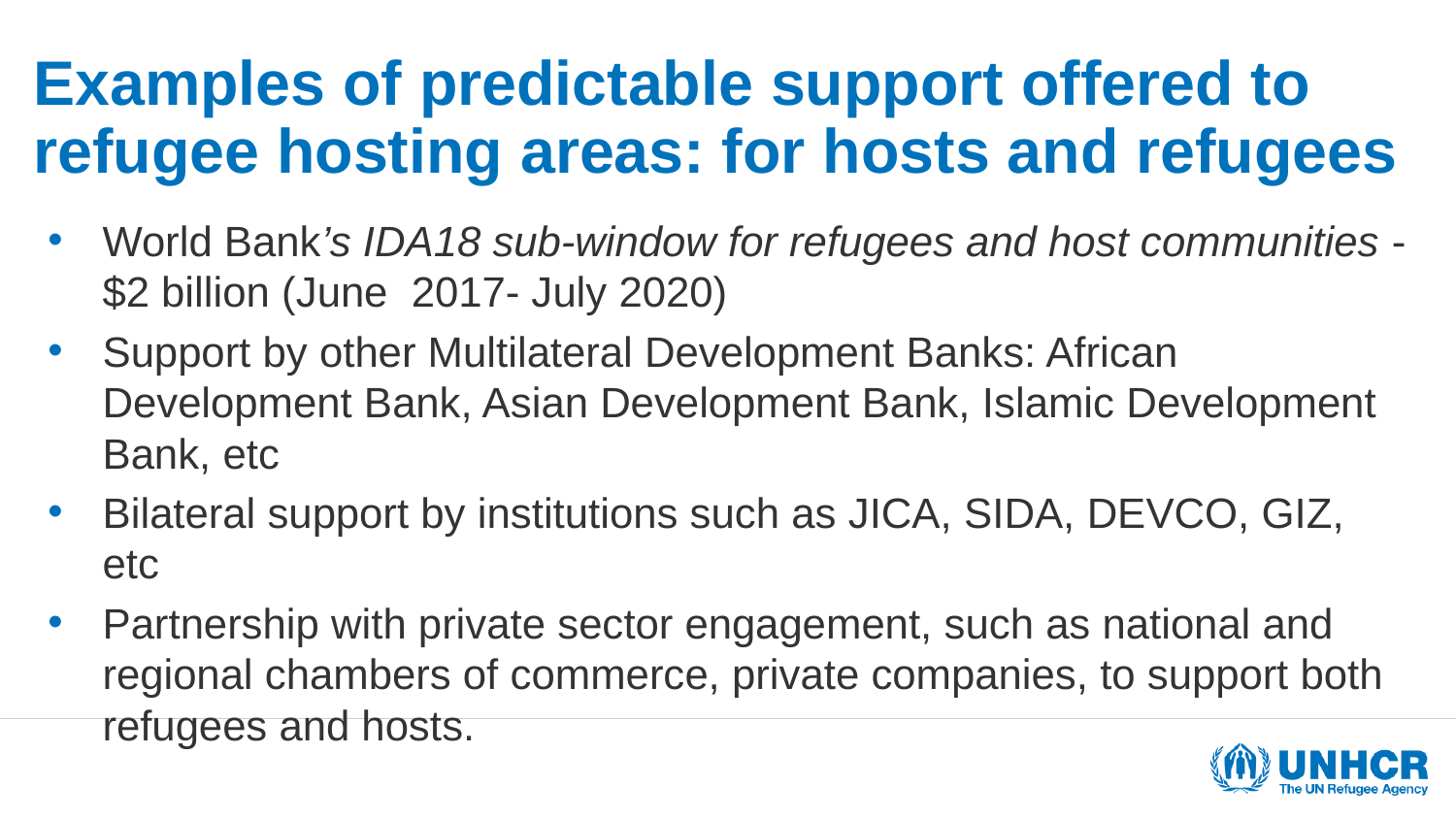

# Examples of predictable support offered to refugee hosting areas: for hosts and refugees
World Bank’s IDA18 sub-window for refugees and host communities - $2 billion (June  2017- July 2020)
Support by other Multilateral Development Banks: African Development Bank, Asian Development Bank, Islamic Development Bank, etc
Bilateral support by institutions such as JICA, SIDA, DEVCO, GIZ, etc
Partnership with private sector engagement, such as national and regional chambers of commerce, private companies, to support both refugees and hosts.